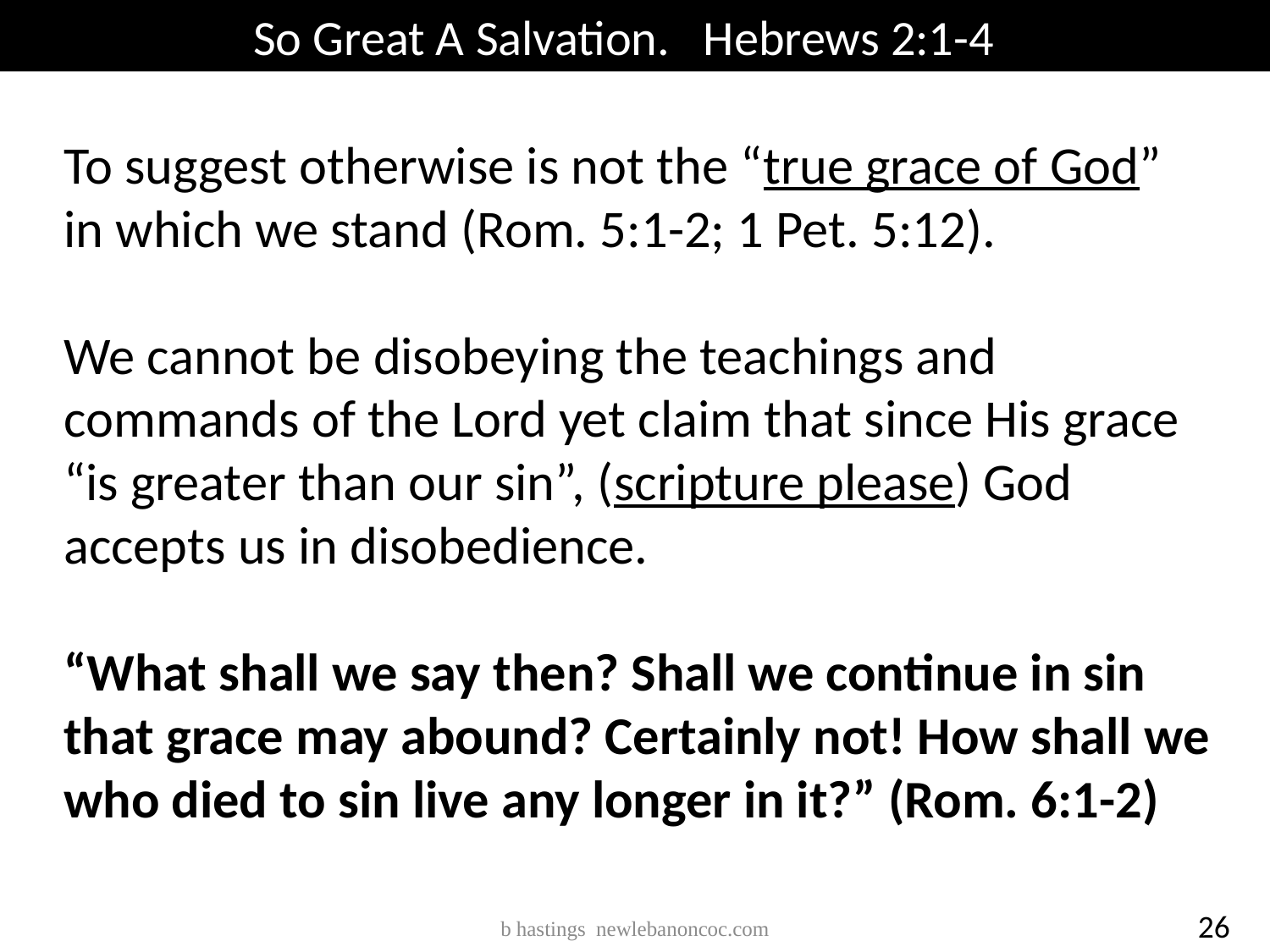

So Great A Salvation.   Hebrews 2:1-4
To suggest otherwise is not the “true grace of God” in which we stand (Rom. 5:1-2; 1 Pet. 5:12).

We cannot be disobeying the teachings and commands of the Lord yet claim that since His grace “is greater than our sin”, (scripture please) God accepts us in disobedience.

“What shall we say then? Shall we continue in sin that grace may abound? Certainly not! How shall we who died to sin live any longer in it?” (Rom. 6:1-2)
26
b hastings  newlebanoncoc.com